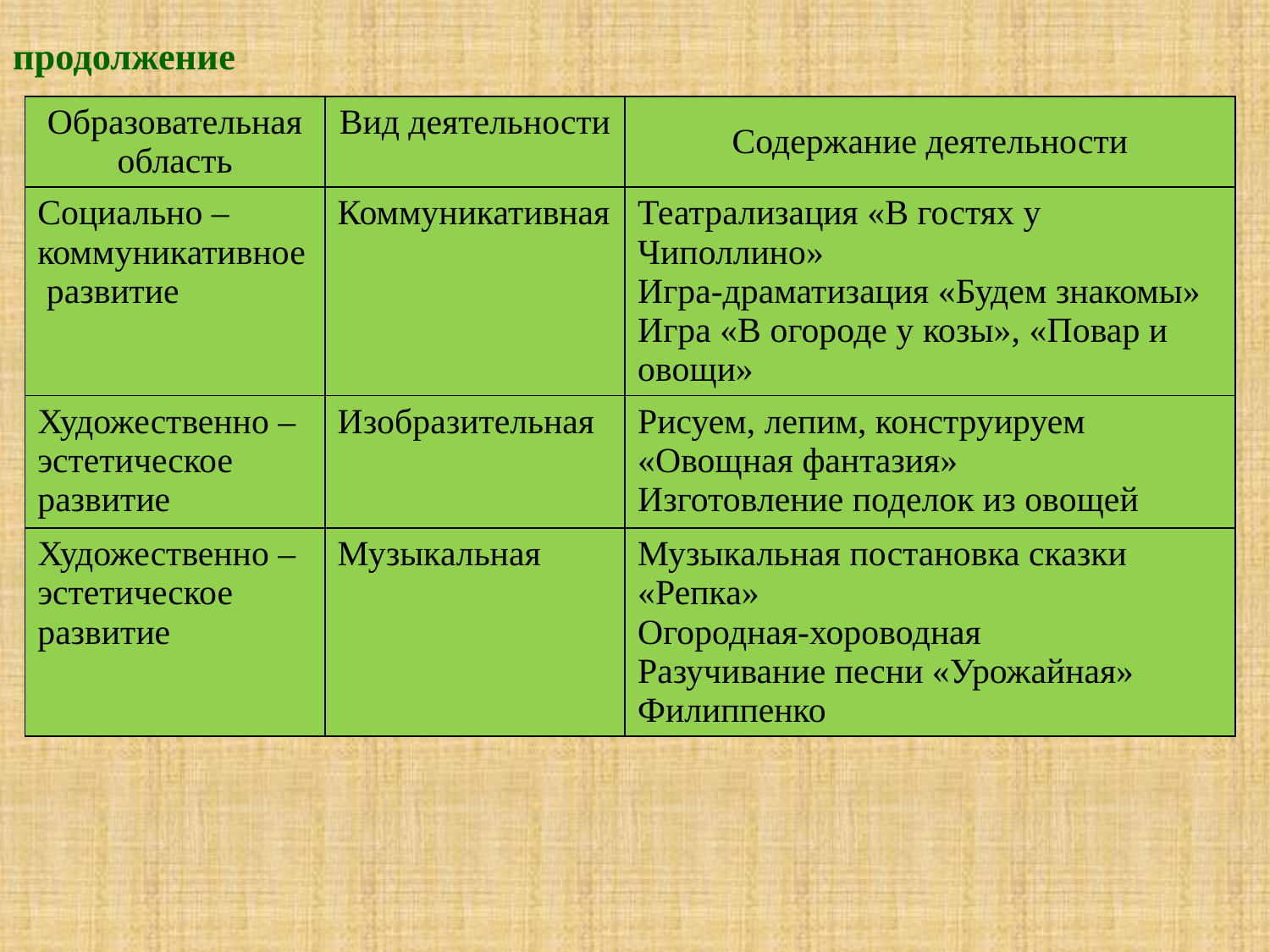

# продолжение
| Образовательная область | Вид деятельности | Содержание деятельности |
| --- | --- | --- |
| Социально – коммуникативное развитие | Коммуникативная | Театрализация «В гостях у Чиполлино» Игра-драматизация «Будем знакомы» Игра «В огороде у козы», «Повар и овощи» |
| Художественно – эстетическое развитие | Изобразительная | Рисуем, лепим, конструируем «Овощная фантазия» Изготовление поделок из овощей |
| Художественно – эстетическое развитие | Музыкальная | Музыкальная постановка сказки «Репка» Огородная-хороводная Разучивание песни «Урожайная» Филиппенко |